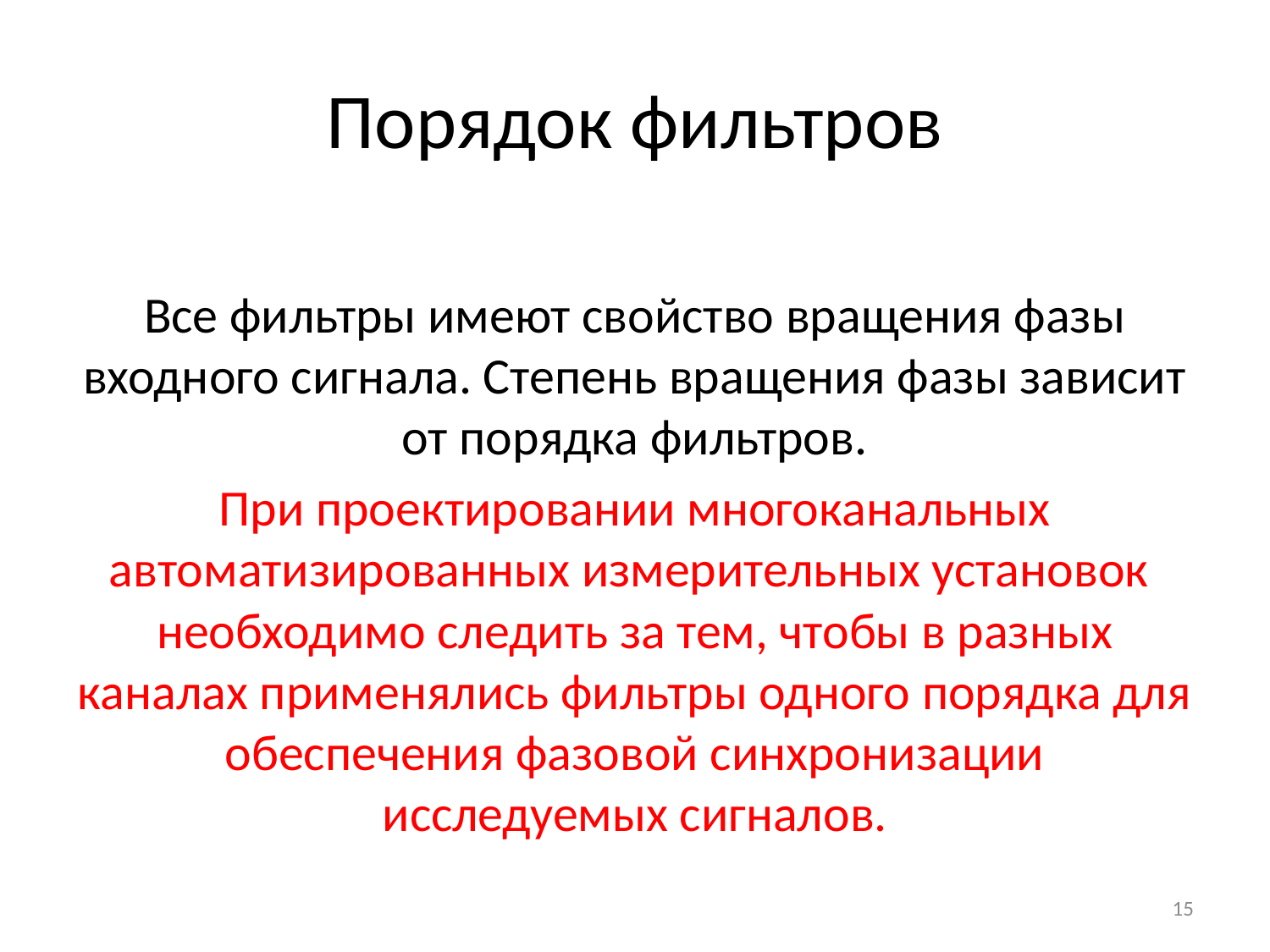

# Порядок фильтров
Все фильтры имеют свойство вращения фазы входного сигнала. Степень вращения фазы зависит от порядка фильтров.
При проектировании многоканальных автоматизированных измерительных установок  необходимо следить за тем, чтобы в разных каналах применялись фильтры одного порядка для обеспечения фазовой синхронизации исследуемых сигналов.
15